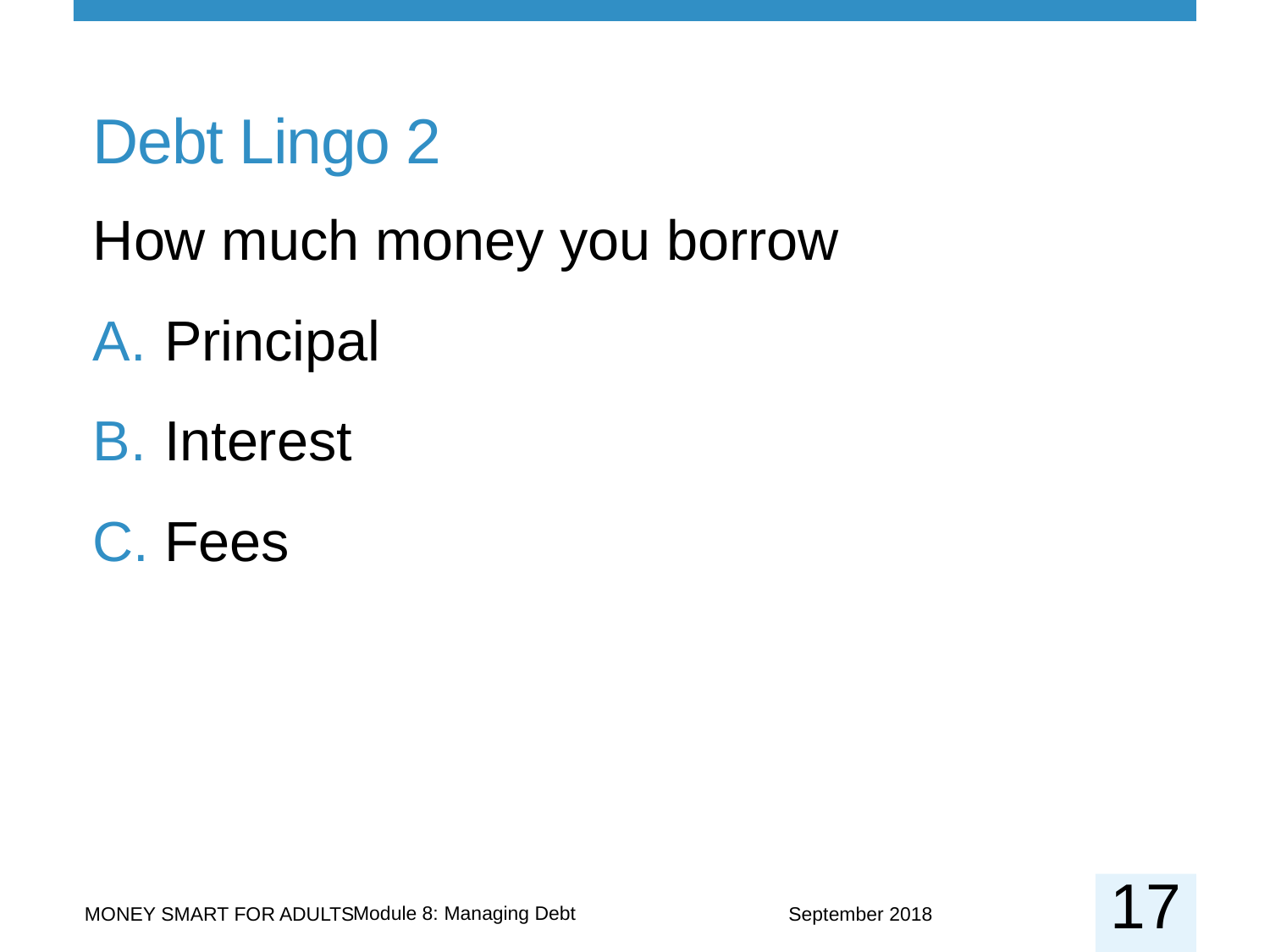

# Debt Lingo 2
How much money you borrow
Principal
Interest
Fees
17